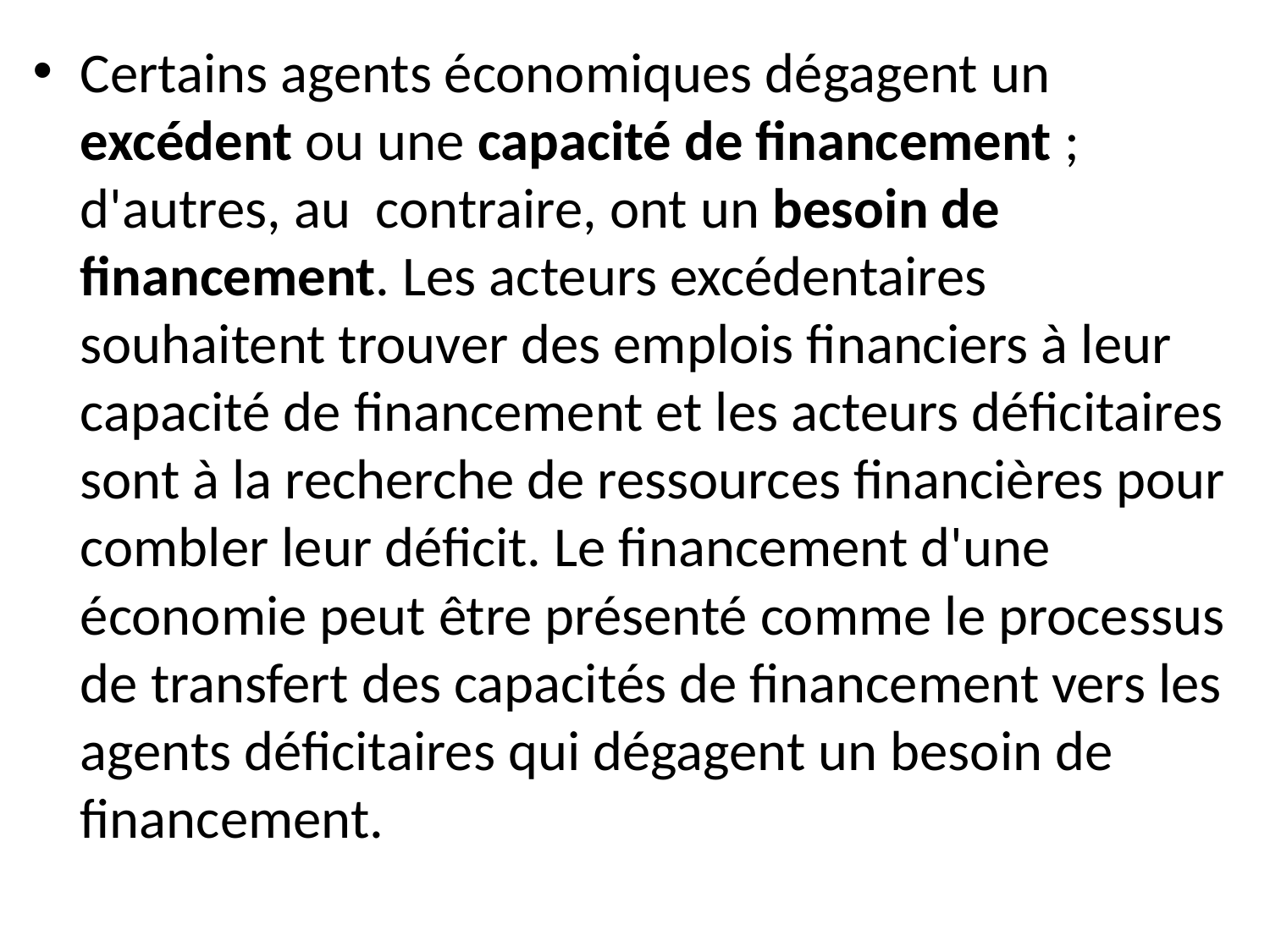

Certains agents économiques dégagent un excédent ou une capacité de financement ; d'autres, au  contraire, ont un besoin de financement. Les acteurs excédentaires souhaitent trouver des emplois financiers à leur capacité de financement et les acteurs déficitaires sont à la recherche de ressources financières pour combler leur déficit. Le financement d'une économie peut être présenté comme le processus de transfert des capacités de financement vers les agents déficitaires qui dégagent un besoin de financement.